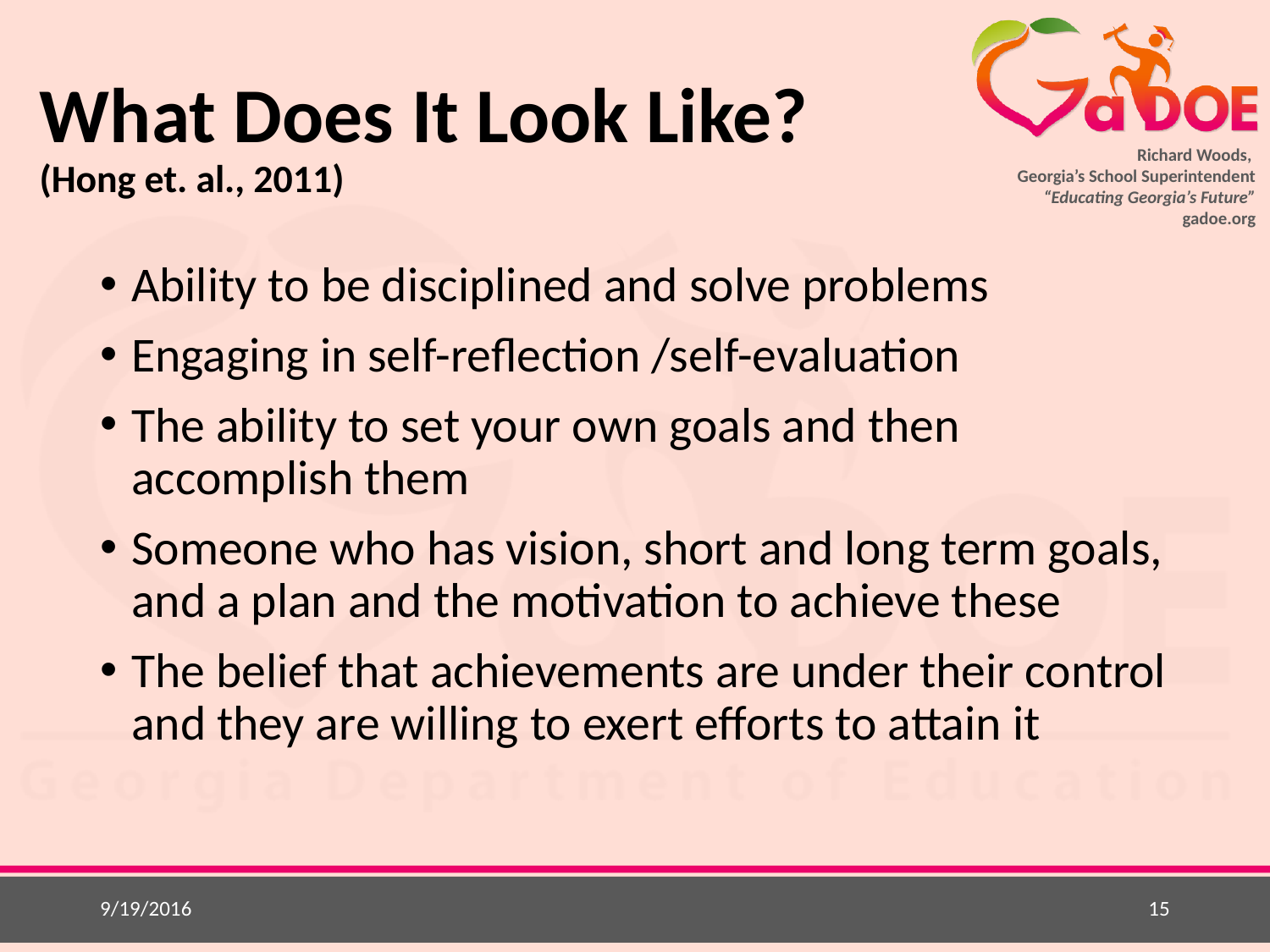

What Does It Look Like?
(Hong et. al., 2011)
Ability to be disciplined and solve problems
Engaging in self-reflection /self-evaluation
The ability to set your own goals and then accomplish them
Someone who has vision, short and long term goals, and a plan and the motivation to achieve these
The belief that achievements are under their control and they are willing to exert efforts to attain it

9/19/2016
15